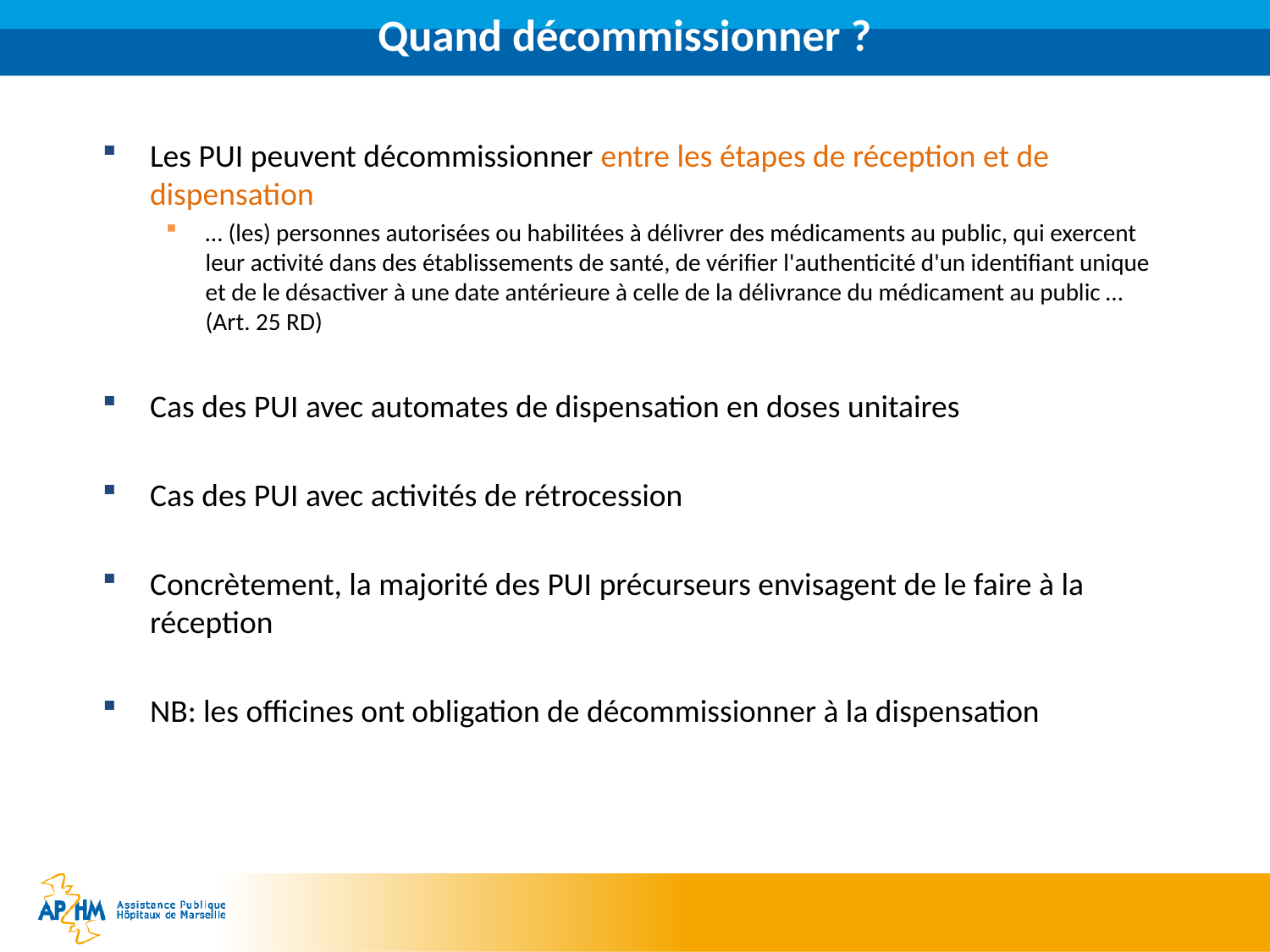

# Quand décommissionner ?

Les PUI peuvent décommissionner entre les étapes de réception et de dispensation
… (les) personnes autorisées ou habilitées à délivrer des médicaments au public, qui exercent leur activité dans des établissements de santé, de vérifier l'authenticité d'un identifiant unique et de le désactiver à une date antérieure à celle de la délivrance du médicament au public … (Art. 25 RD)

Cas des PUI avec automates de dispensation en doses unitaires

Cas des PUI avec activités de rétrocession

Concrètement, la majorité des PUI précurseurs envisagent de le faire à la réception

NB: les officines ont obligation de décommissionner à la dispensation